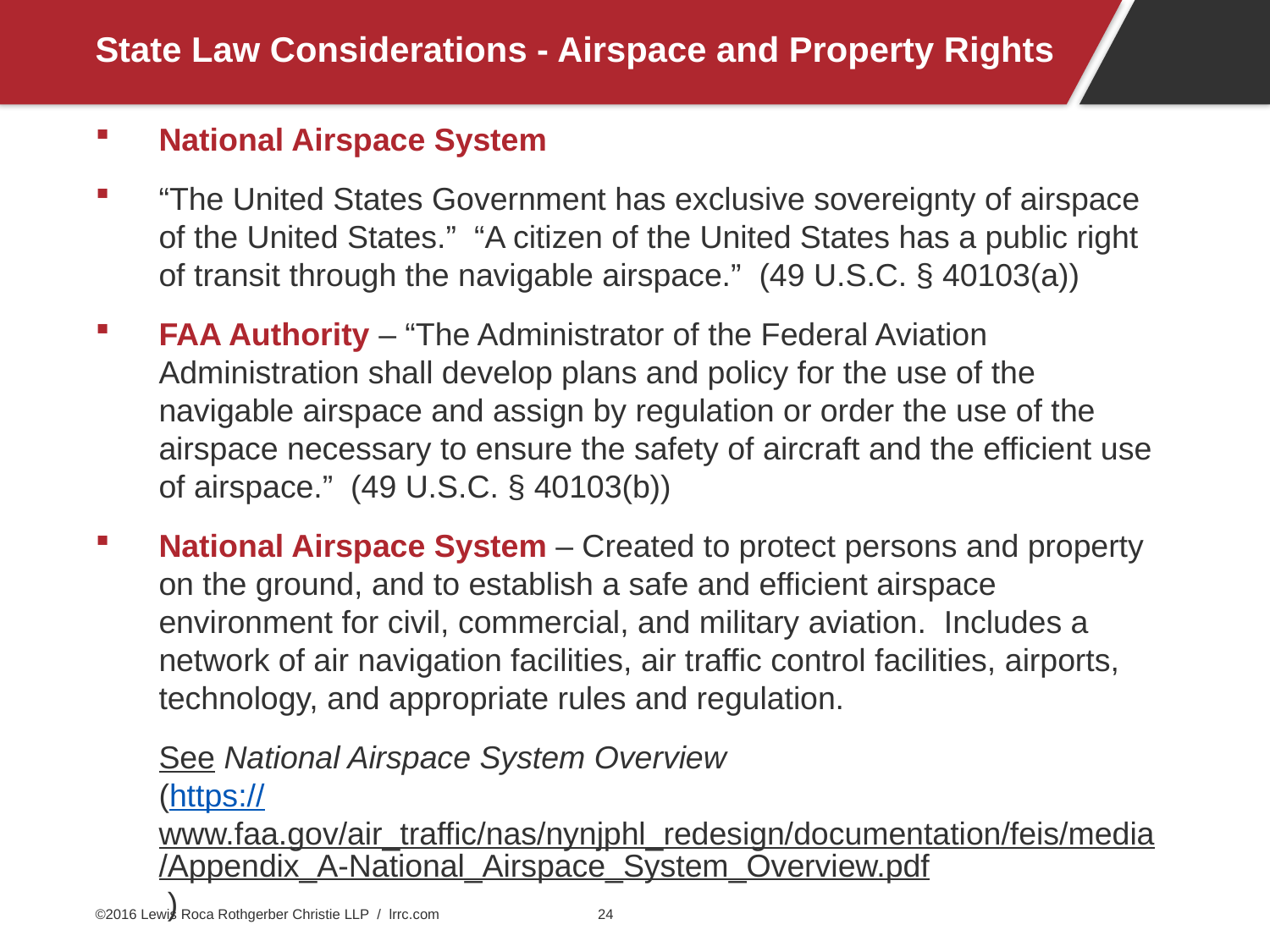

# State Law Considerations - Airspace and Property Rights
National Airspace System
“The United States Government has exclusive sovereignty of airspace of the United States.”  “A citizen of the United States has a public right of transit through the navigable airspace.”  (49 U.S.C. § 40103(a))
FAA Authority – “The Administrator of the Federal Aviation Administration shall develop plans and policy for the use of the navigable airspace and assign by regulation or order the use of the airspace necessary to ensure the safety of aircraft and the efficient use of airspace.”  (49 U.S.C. § 40103(b))
National Airspace System – Created to protect persons and property on the ground, and to establish a safe and efficient airspace environment for civil, commercial, and military aviation.  Includes a network of air navigation facilities, air traffic control facilities, airports, technology, and appropriate rules and regulation.
See National Airspace System Overview
(https://www.faa.gov/air_traffic/nas/nynjphl_redesign/documentation/feis/media/Appendix_A-National_Airspace_System_Overview.pdf )
©2016 Lewis Roca Rothgerber Christie LLP  /  lrrc.com
24